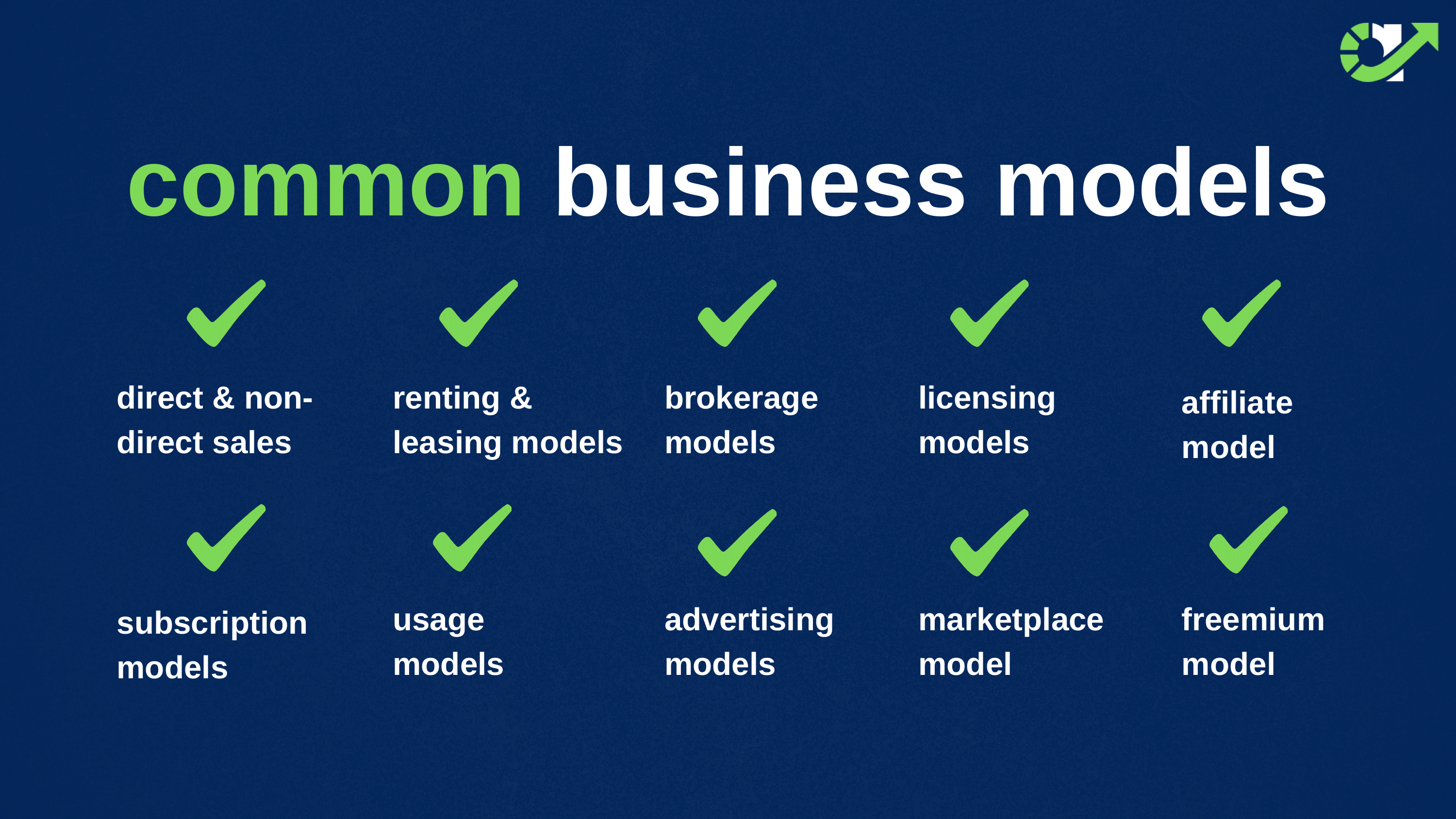

common business models

direct & non-direct sales
renting &
leasing models
brokerage
models
licensing
models
affiliate
model

usage
models
advertising
models
marketplace
model
freemium
model
subscription
models